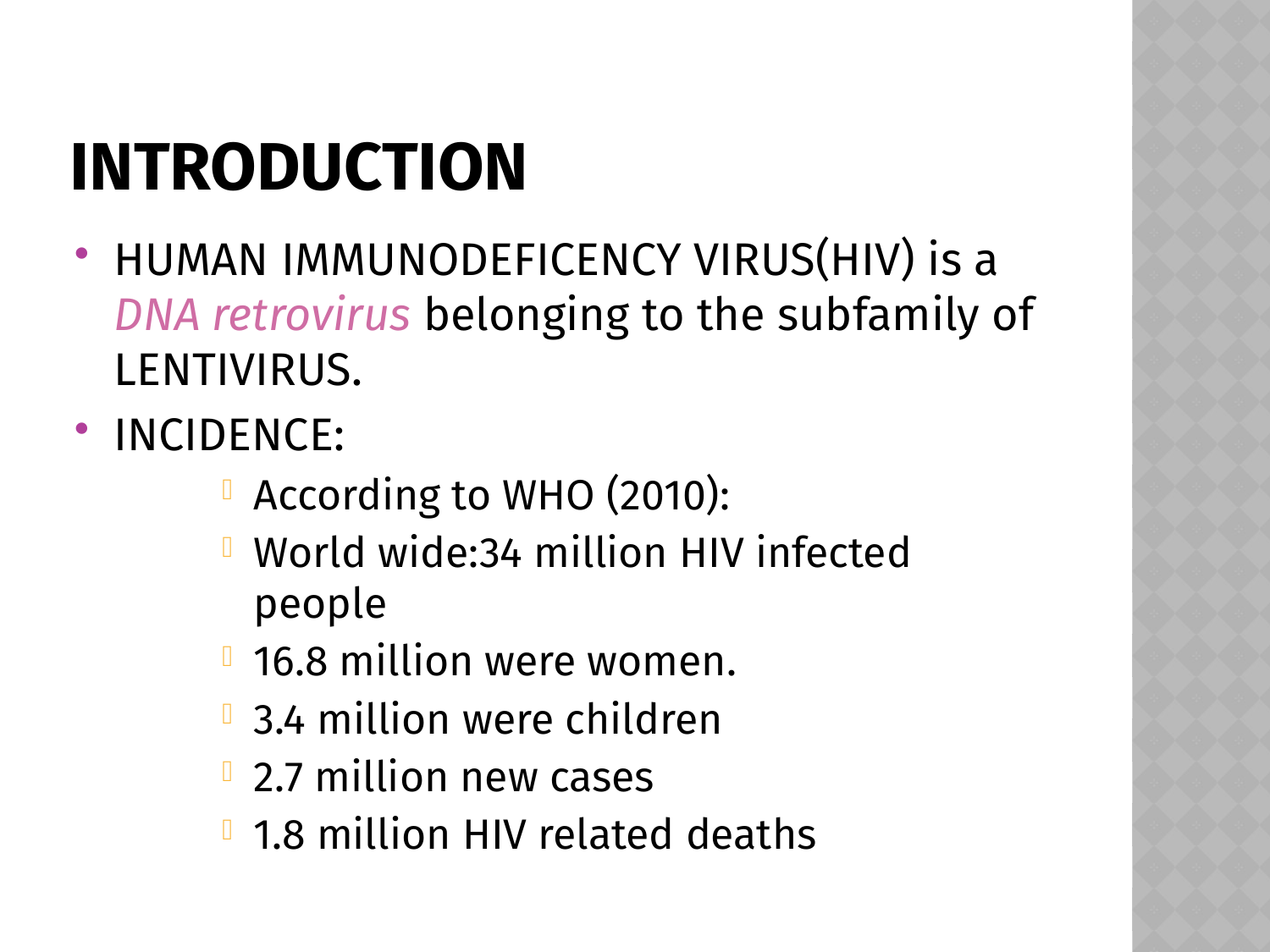

# INTRODUCTION
HUMAN IMMUNODEFICENCY VIRUS(HIV) is a DNA retrovirus belonging to the subfamily of LENTIVIRUS.
INCIDENCE:
According to WHO (2010):
World wide:34 million HIV infected people
16.8 million were women.
3.4 million were children
2.7 million new cases
1.8 million HIV related deaths